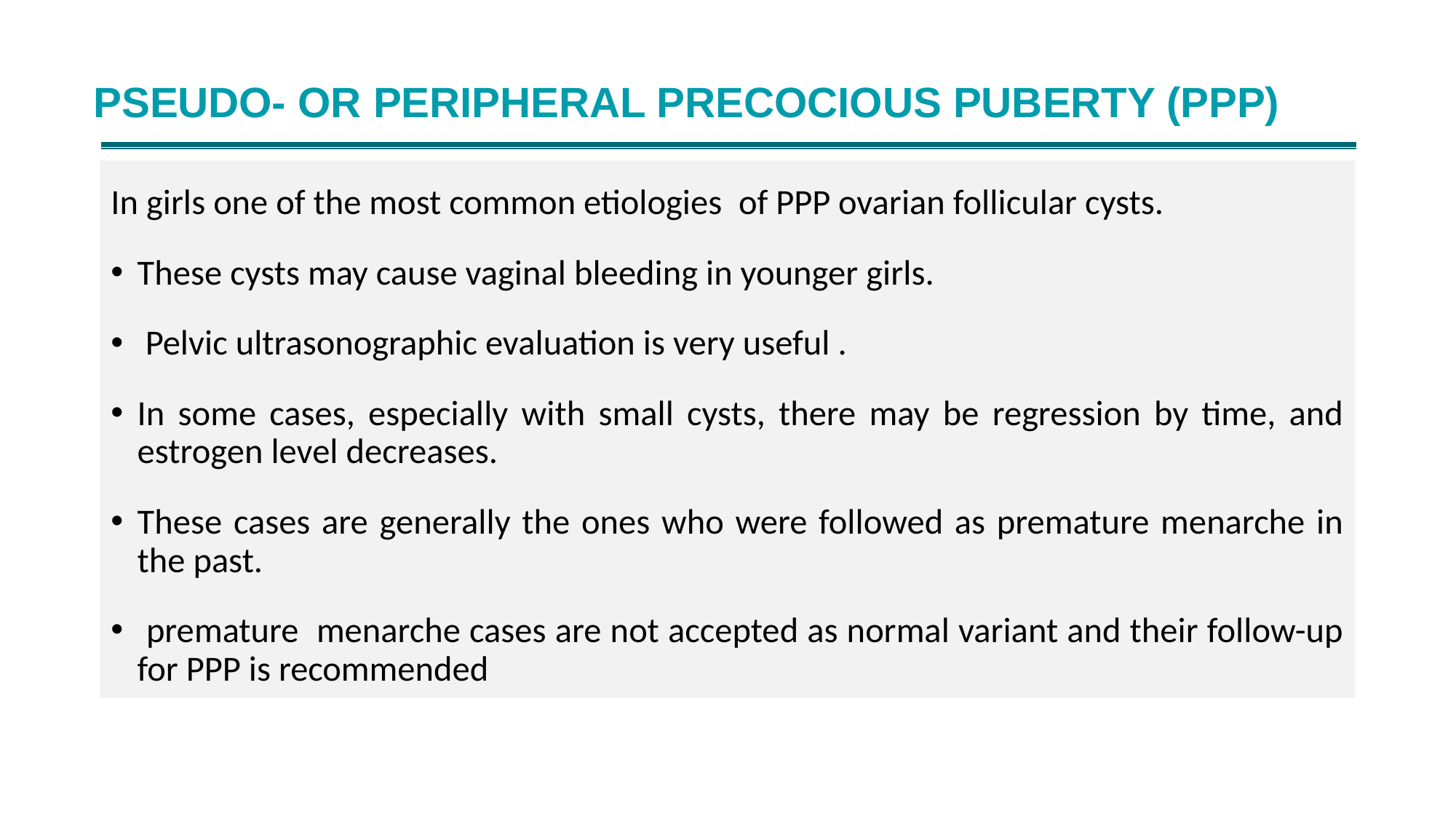

# PSEUDO- OR PERIPHERAL PRECOCIOUS PUBERTY (PPP)

In girls one of the most common etiologies  of PPP ovarian follicular cysts.
These cysts may cause vaginal bleeding in younger girls.
 Pelvic ultrasonographic evaluation is very useful .
In some cases, especially with small cysts, there may be regression by time, and estrogen level decreases.
These cases are generally the ones who were followed as premature menarche in the past.
 premature  menarche cases are not accepted as normal variant and their follow-up for PPP is recommended